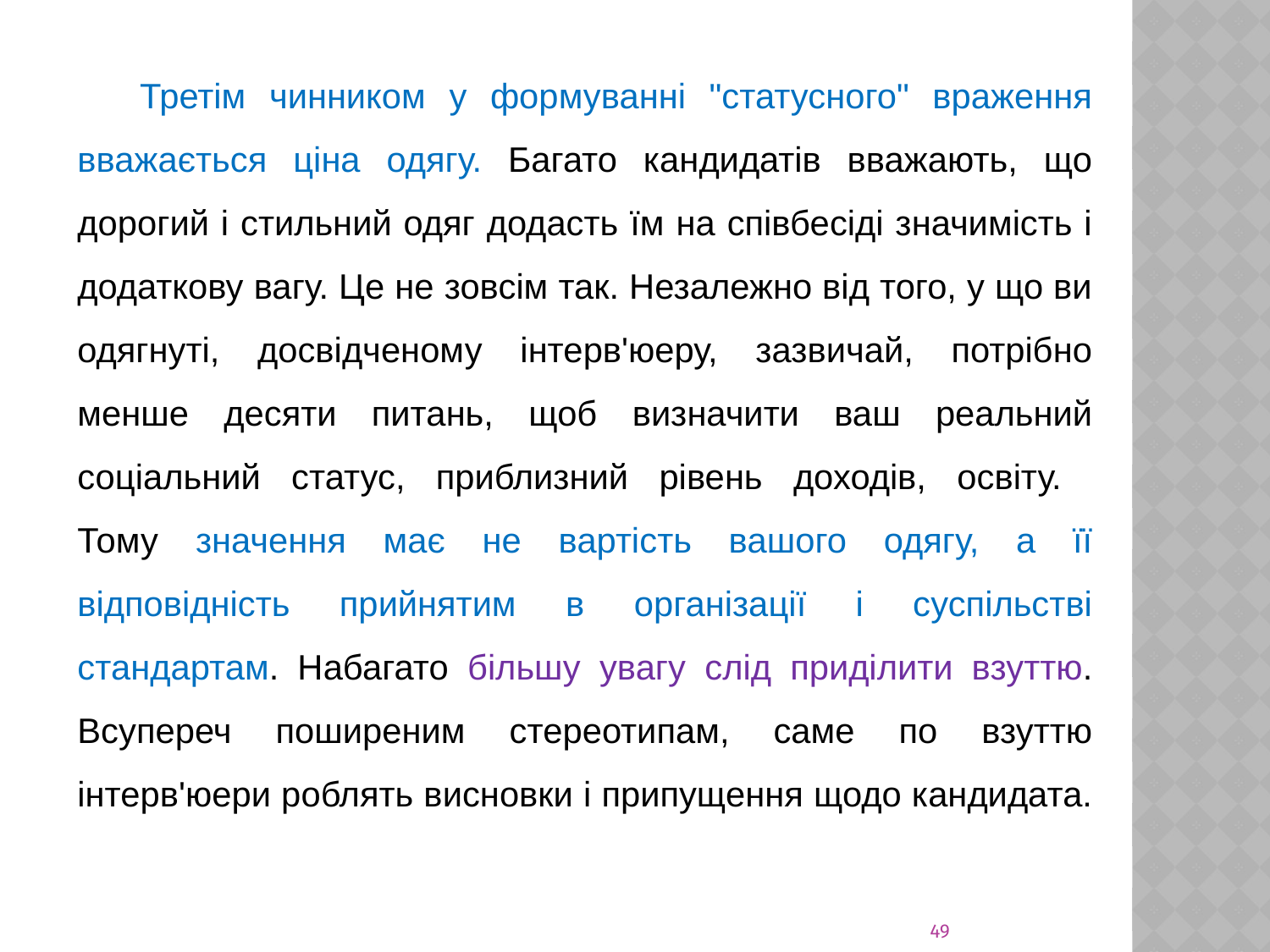

Третім чинником у формуванні "статусного" враження вважається ціна одягу. Багато кандидатів вважають, що дорогий і стильний одяг додасть їм на співбесіді значимість і додаткову вагу. Це не зовсім так. Незалежно від того, у що ви одягнуті, досвідченому інтерв'юеру, зазвичай, потрібно менше десяти питань, щоб визначити ваш реальний соціальний статус, приблизний рівень доходів, освіту.
Тому значення має не вартість вашого одягу, а її відповідність прийнятим в організації і суспільстві стандартам. Набагато більшу увагу слід приділити взуттю. Всупереч поширеним стереотипам, саме по взуттю інтерв'юери роблять висновки і припущення щодо кандидата.
49